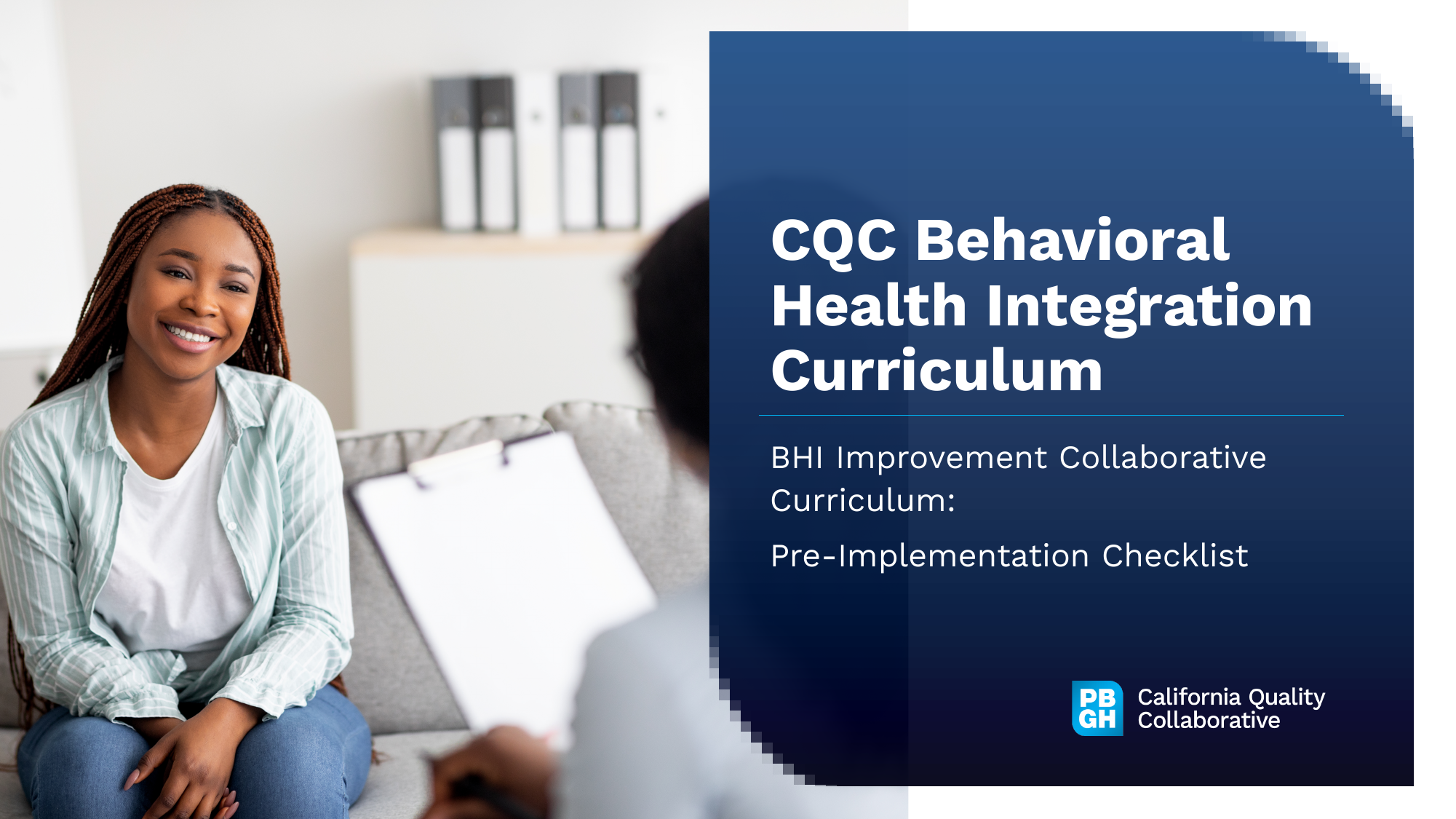

# CQC Behavioral Health Integration Curriculum
BHI Improvement Collaborative Curriculum:
Pre-Implementation Checklist